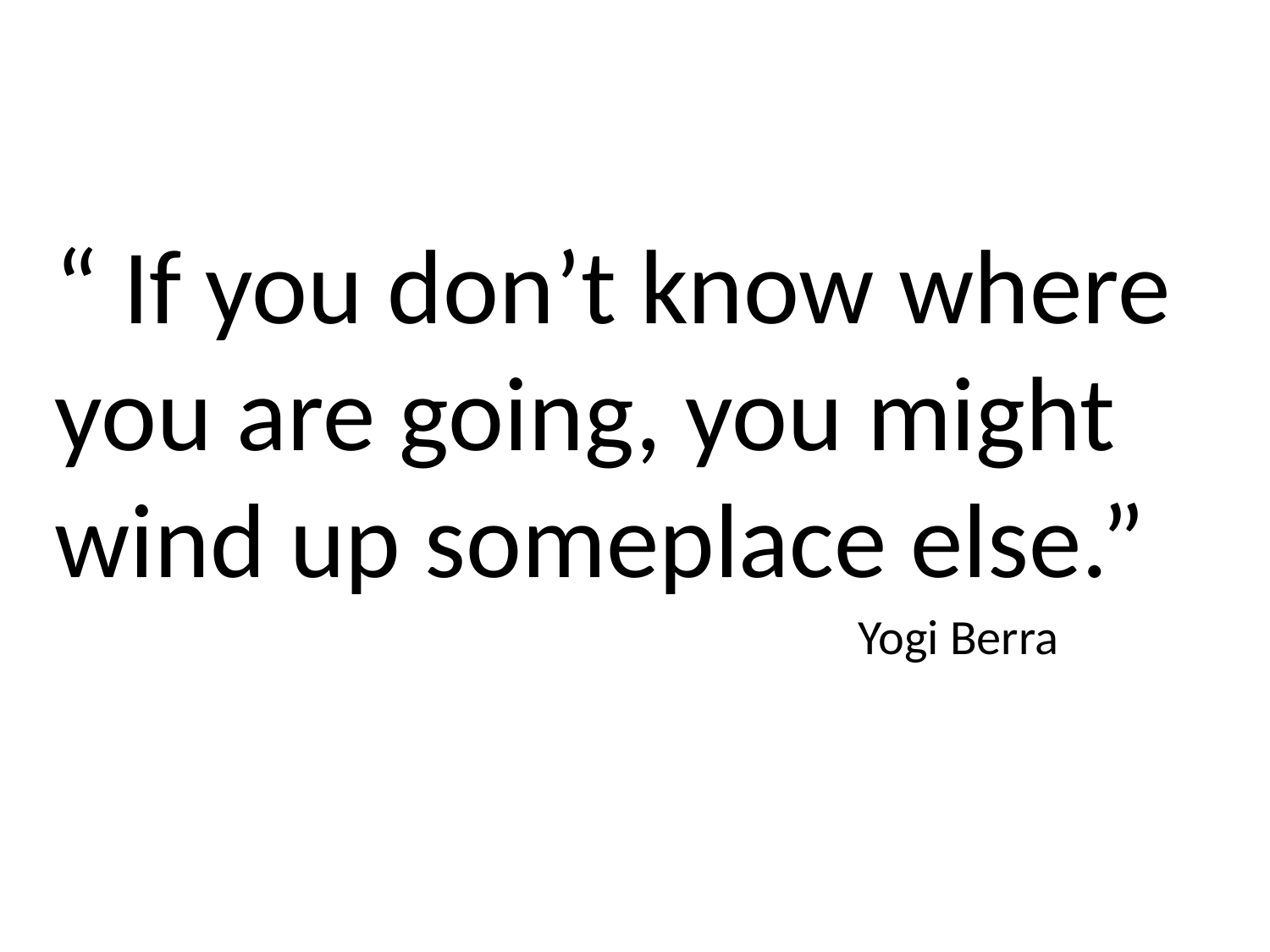

“ If you don’t know where you are going, you might wind up someplace else.”
					               Yogi Berra